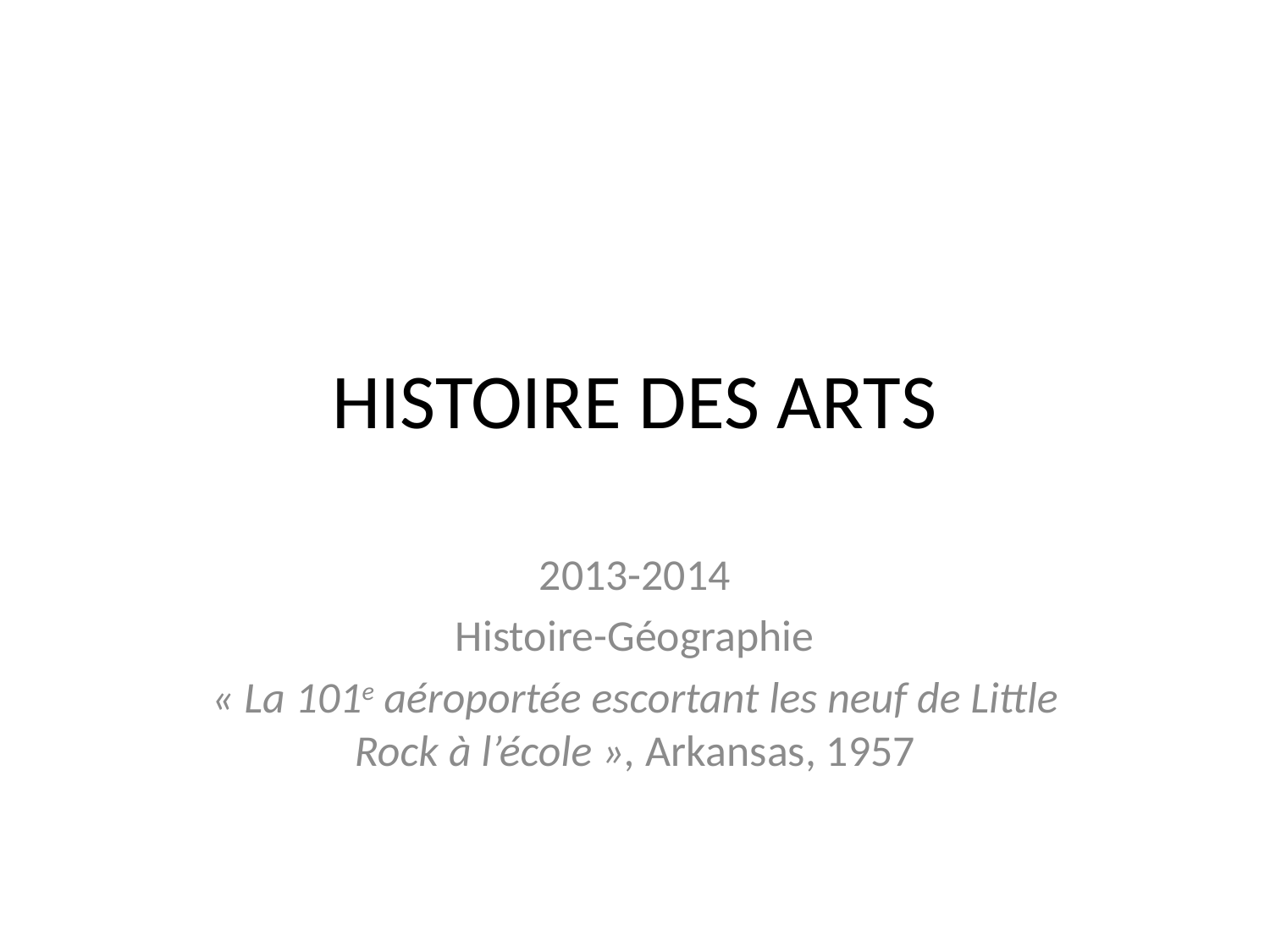

# HISTOIRE DES ARTS
2013-2014
Histoire-Géographie
« La 101e aéroportée escortant les neuf de Little Rock à l’école », Arkansas, 1957